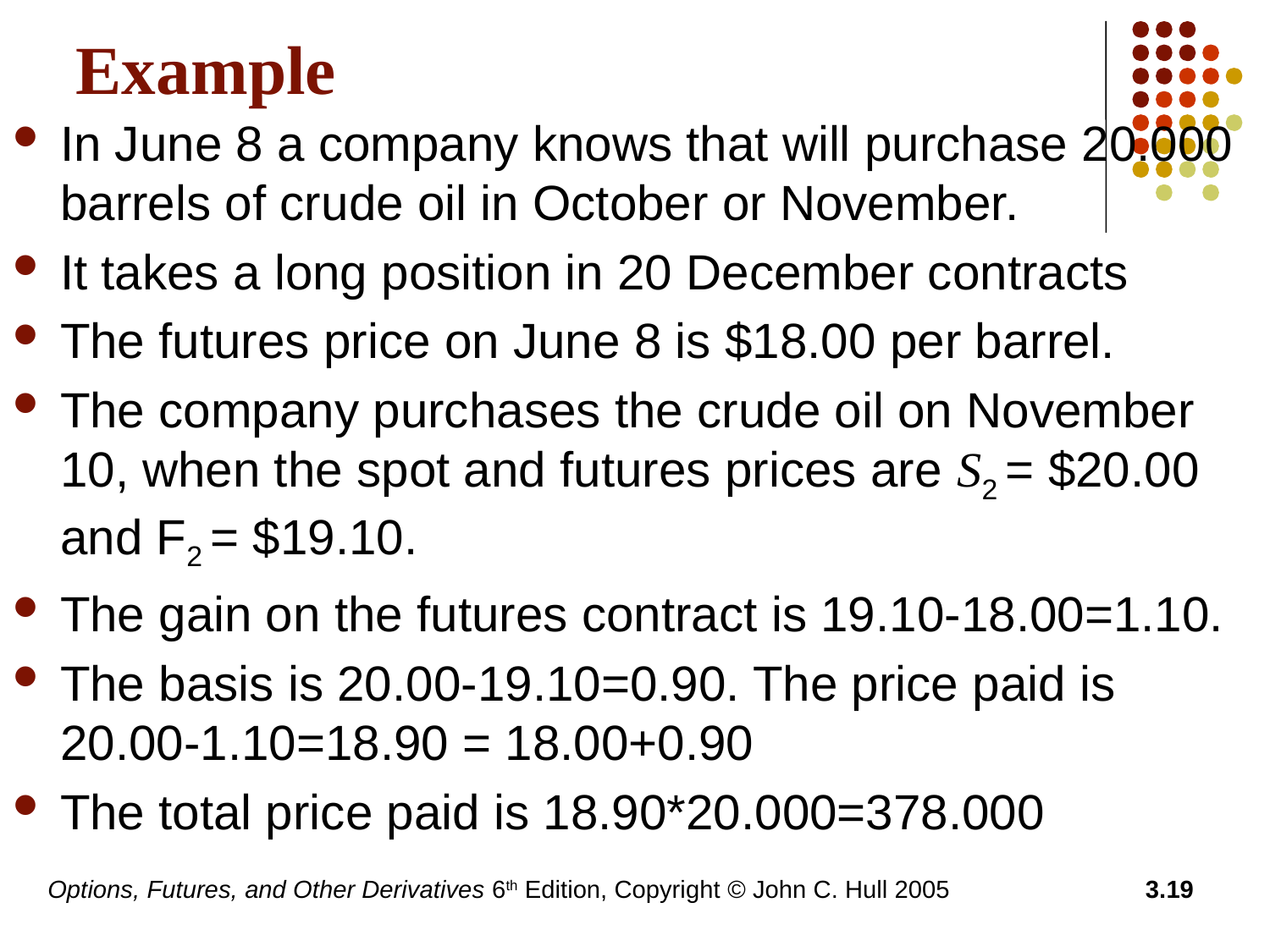

# Example
In June 8 a company knows that will purchase 20.000 barrels of crude oil in October or November.
It takes a long position in 20 December contracts
The futures price on June 8 is $18.00 per barrel.
The company purchases the crude oil on November 10, when the spot and futures prices are S2 = $20.00 and F2 = $19.10.
The gain on the futures contract is 19.10-18.00=1.10.
The basis is 20.00-19.10=0.90. The price paid is 20.00-1.10=18.90 = 18.00+0.90
The total price paid is 18.90*20.000=378.000
Options, Futures, and Other Derivatives 6th Edition, Copyright © John C. Hull 2005

3.19